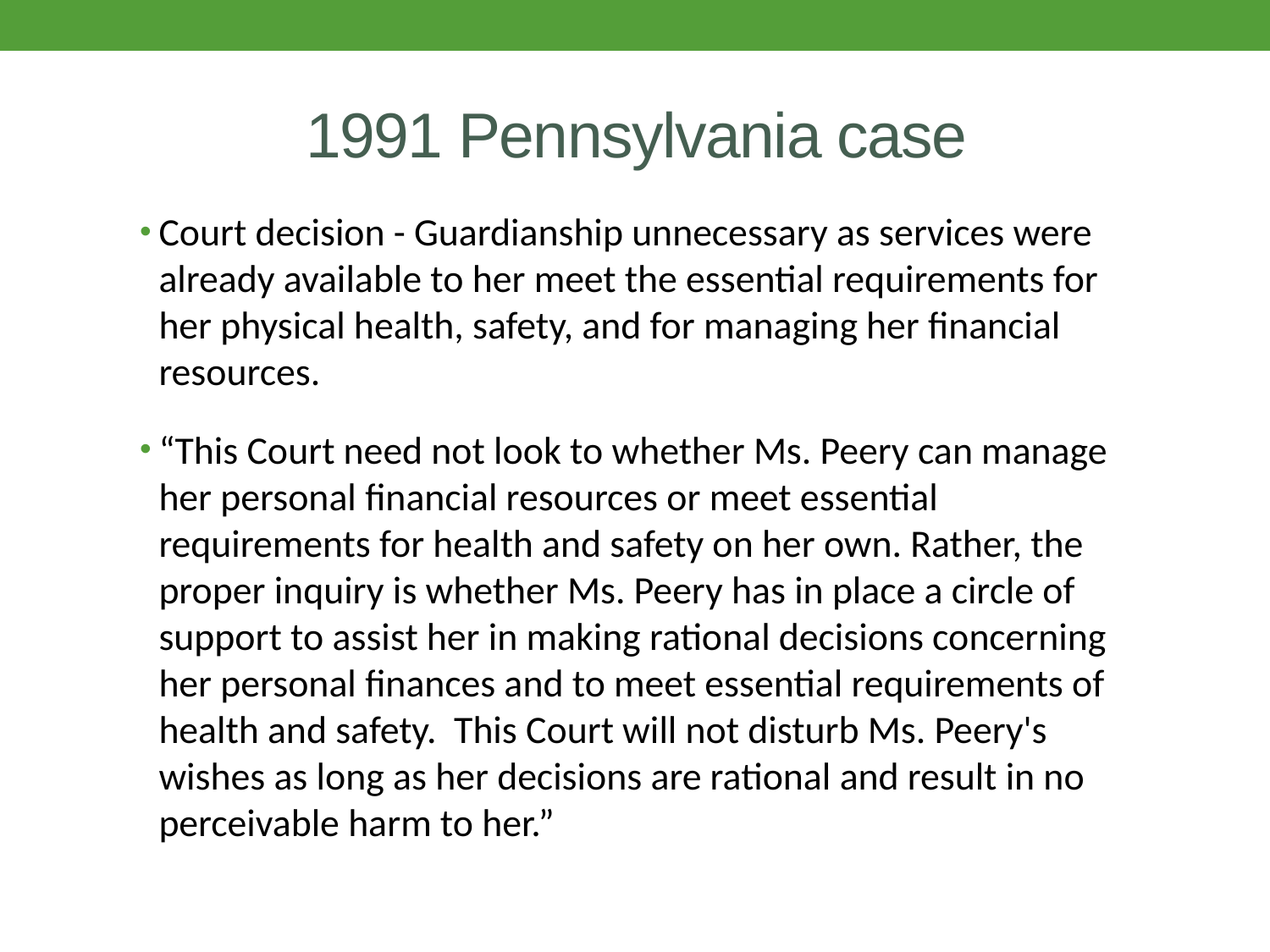

# 1991 Pennsylvania case
Court decision - Guardianship unnecessary as services were already available to her meet the essential requirements for her physical health, safety, and for managing her financial resources.
“This Court need not look to whether Ms. Peery can manage her personal financial resources or meet essential requirements for health and safety on her own. Rather, the proper inquiry is whether Ms. Peery has in place a circle of support to assist her in making rational decisions concerning her personal finances and to meet essential requirements of health and safety.  This Court will not disturb Ms. Peery's wishes as long as her decisions are rational and result in no perceivable harm to her.”